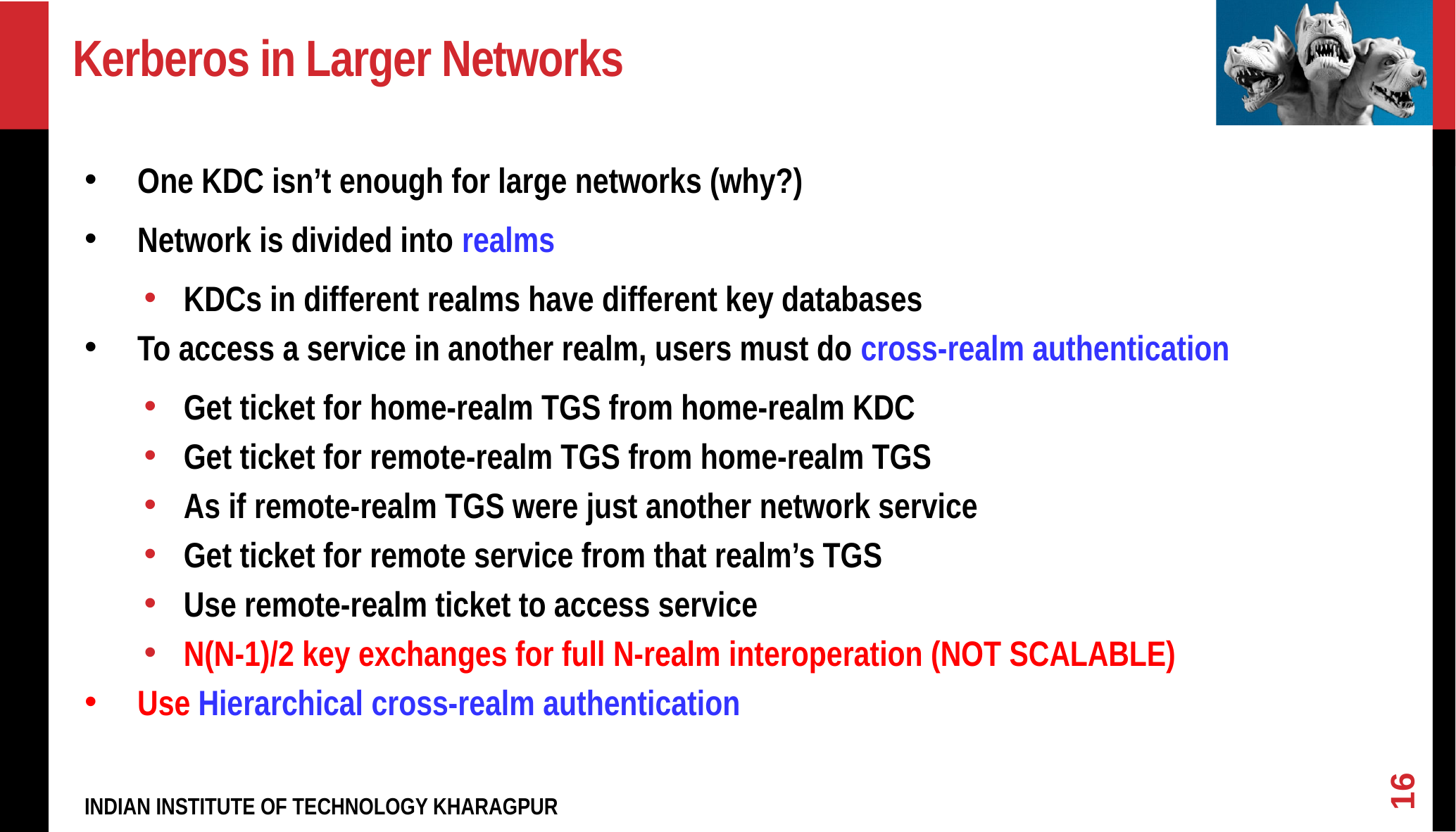

# Kerberos in Larger Networks
One KDC isn’t enough for large networks (why?)
Network is divided into realms
KDCs in different realms have different key databases
To access a service in another realm, users must do cross-realm authentication
Get ticket for home-realm TGS from home-realm KDC
Get ticket for remote-realm TGS from home-realm TGS
As if remote-realm TGS were just another network service
Get ticket for remote service from that realm’s TGS
Use remote-realm ticket to access service
N(N-1)/2 key exchanges for full N-realm interoperation (NOT SCALABLE)
Use Hierarchical cross-realm authentication
16
INDIAN INSTITUTE OF TECHNOLOGY KHARAGPUR